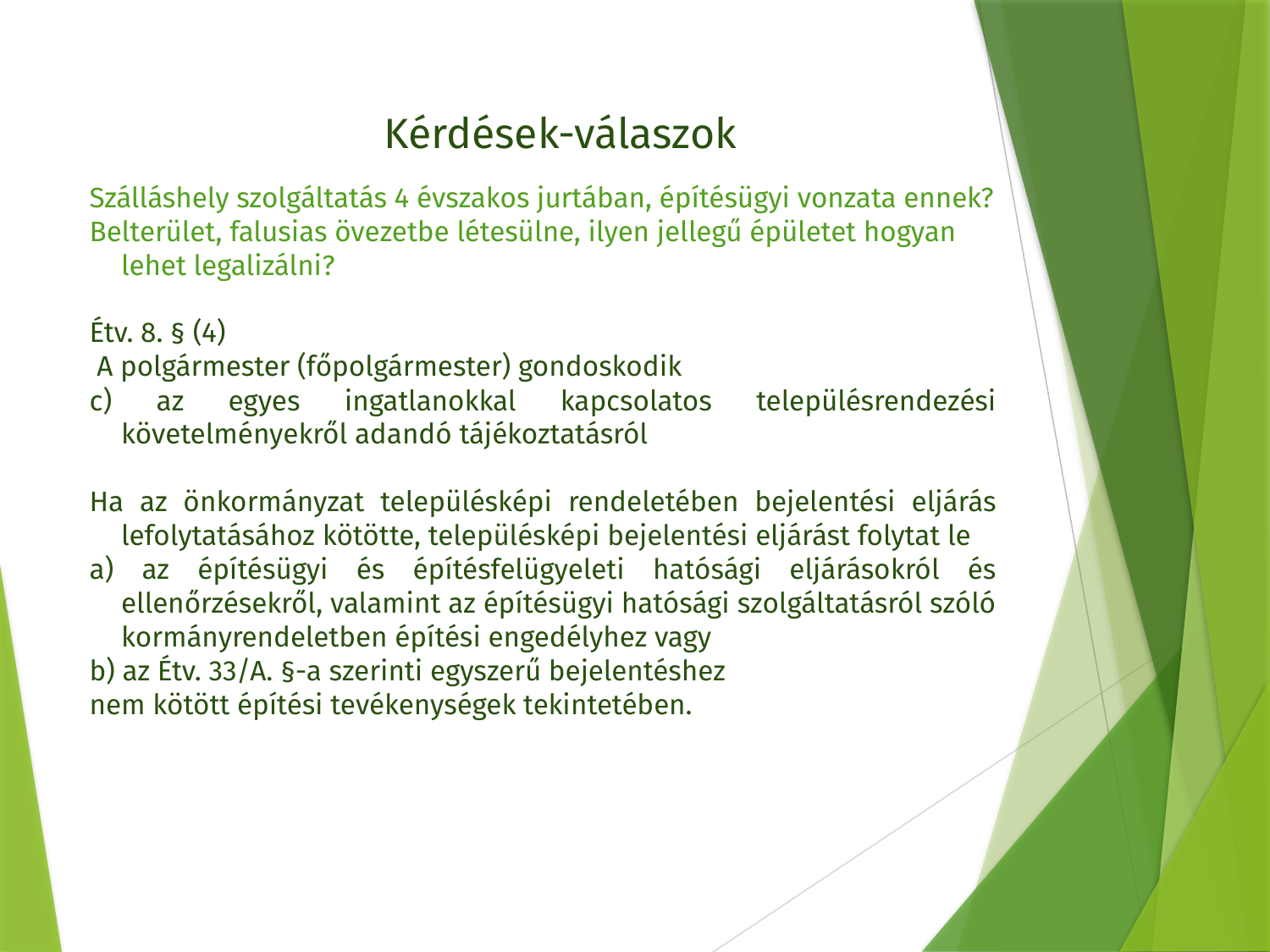

Kérdések-válaszok
Szálláshely szolgáltatás 4 évszakos jurtában, építésügyi vonzata ennek?
Belterület, falusias övezetbe létesülne, ilyen jellegű épületet hogyan lehet legalizálni?

Étv. 8. § (4)
 A polgármester (főpolgármester) gondoskodik
c) az egyes ingatlanokkal kapcsolatos településrendezési követelményekről adandó tájékoztatásról

Ha az önkormányzat településképi rendeletében bejelentési eljárás lefolytatásához kötötte, településképi bejelentési eljárást folytat le
a) az építésügyi és építésfelügyeleti hatósági eljárásokról és ellenőrzésekről, valamint az építésügyi hatósági szolgáltatásról szóló kormányrendeletben építési engedélyhez vagy
b) az Étv. 33/A. §-a szerinti egyszerű bejelentéshez
nem kötött építési tevékenységek tekintetében.